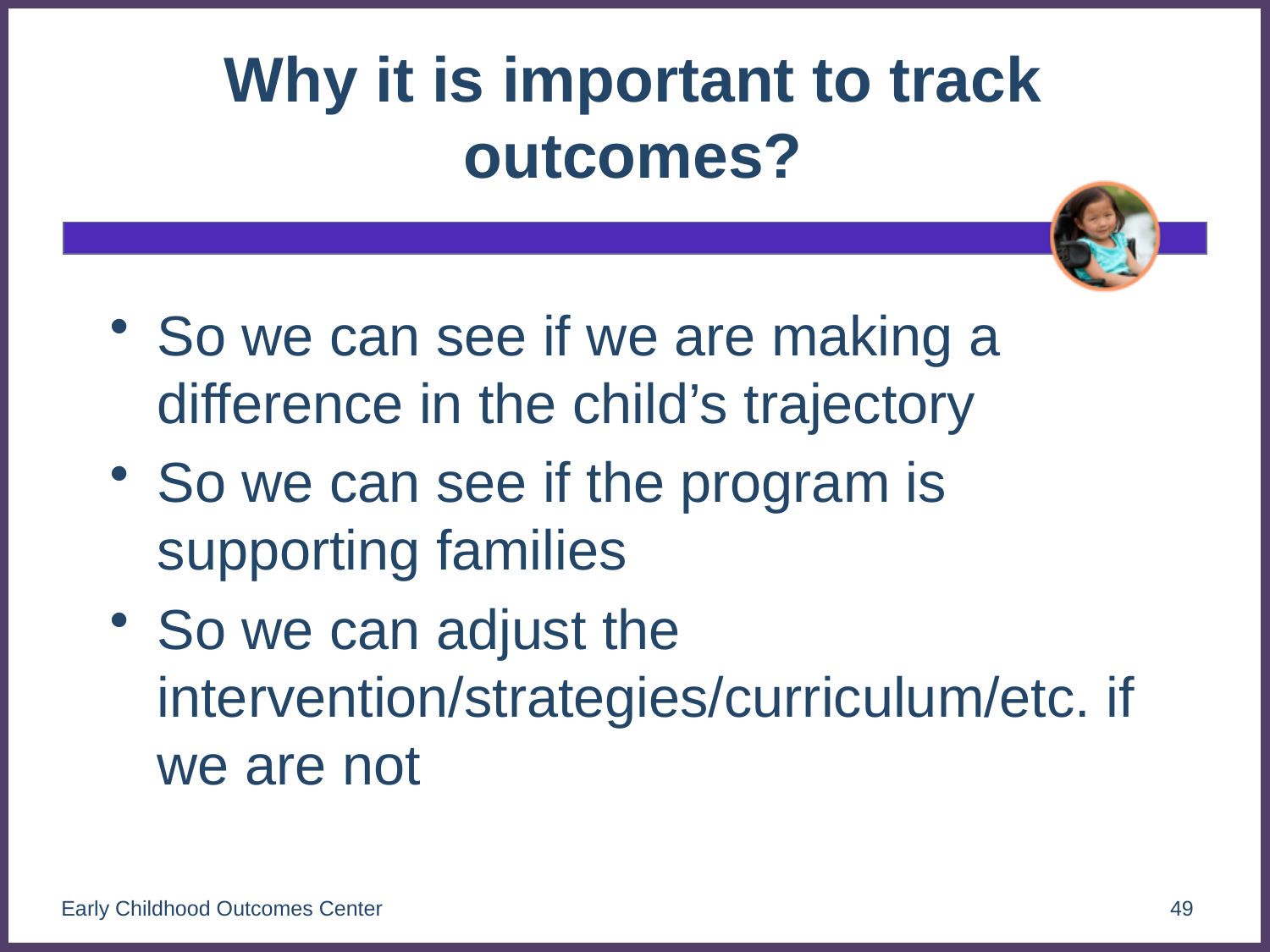

# Why it is important to track outcomes?
So we can see if we are making a difference in the child’s trajectory
So we can see if the program is supporting families
So we can adjust the intervention/strategies/curriculum/etc. if we are not
Early Childhood Outcomes Center
49